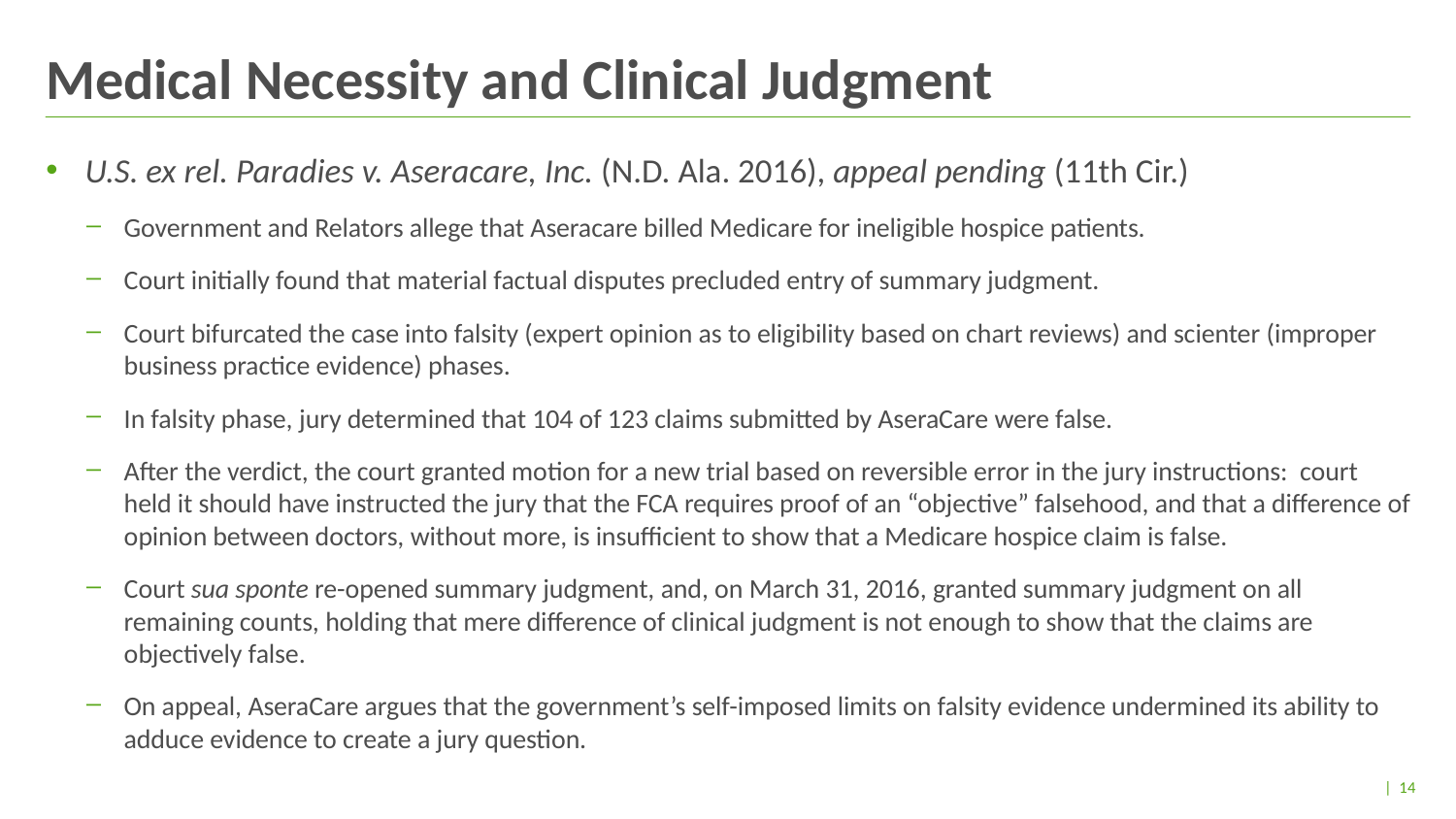

# Medical Necessity and Clinical Judgment
U.S. ex rel. Paradies v. Aseracare, Inc. (N.D. Ala. 2016), appeal pending (11th Cir.)
Government and Relators allege that Aseracare billed Medicare for ineligible hospice patients.
Court initially found that material factual disputes precluded entry of summary judgment.
Court bifurcated the case into falsity (expert opinion as to eligibility based on chart reviews) and scienter (improper business practice evidence) phases.
In falsity phase, jury determined that 104 of 123 claims submitted by AseraCare were false.
After the verdict, the court granted motion for a new trial based on reversible error in the jury instructions:  court held it should have instructed the jury that the FCA requires proof of an “objective” falsehood, and that a difference of opinion between doctors, without more, is insufficient to show that a Medicare hospice claim is false.
Court sua sponte re-opened summary judgment, and, on March 31, 2016, granted summary judgment on all remaining counts, holding that mere difference of clinical judgment is not enough to show that the claims are objectively false.
On appeal, AseraCare argues that the government’s self-imposed limits on falsity evidence undermined its ability to adduce evidence to create a jury question.
|  14